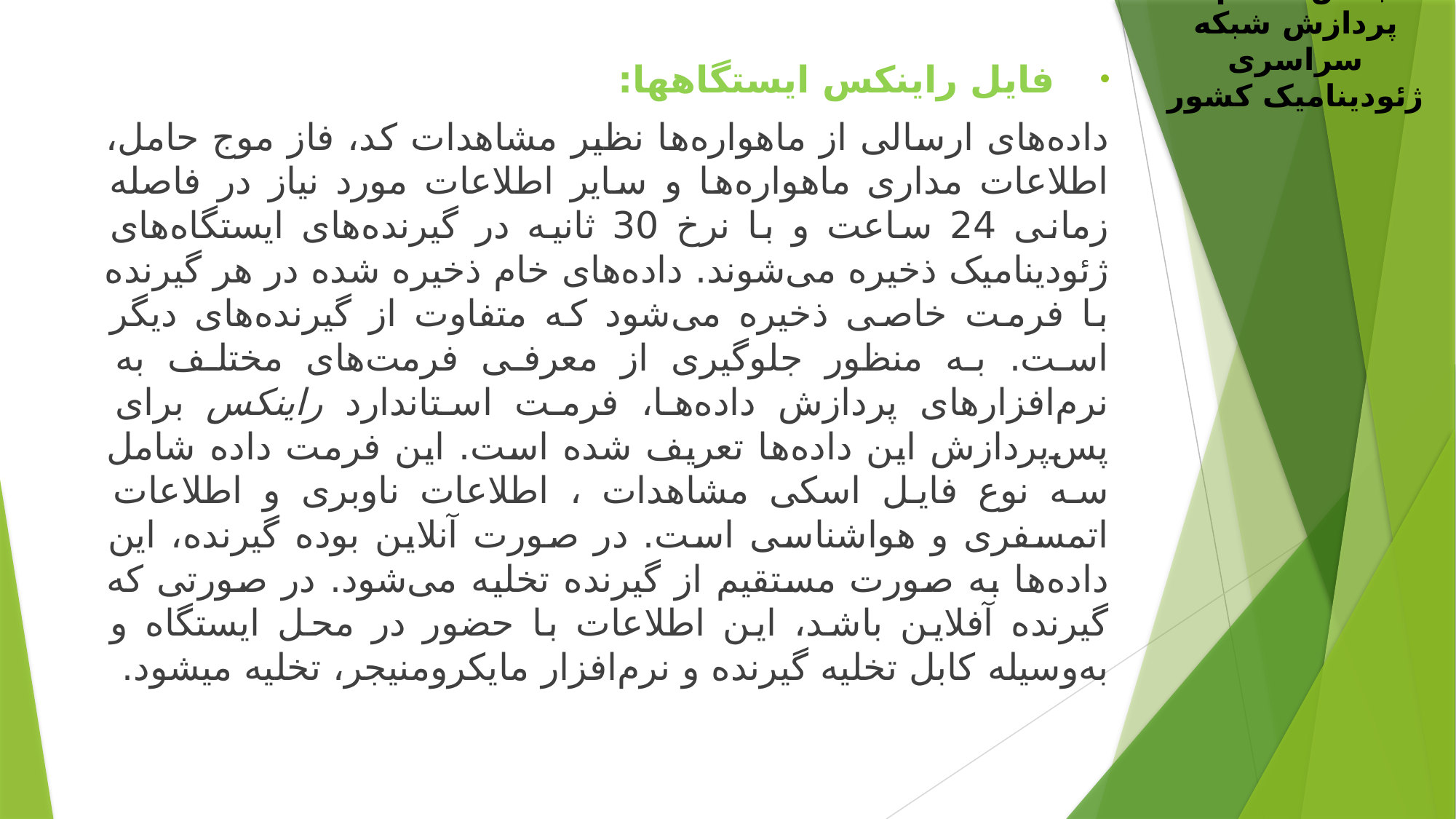

بخش ششم: پردازش شبکه سراسری ژئودینامیک کشور
فایل راینکس ایستگاهها:
داده‌های ارسالی از ماهواره‌ها نظیر مشاهدات کد، فاز موج حامل، اطلاعات مداری ماهواره‌ها و سایر اطلاعات مورد نیاز در فاصله زمانی 24 ساعت و با نرخ 30 ثانیه در گیرنده‌های ایستگاه‌های ژئودینامیک ذخیره می‌شوند. داده‌های خام ذخیره شده در هر گیرنده با فرمت خاصی ذخیره می‌شود که متفاوت از گیرنده‌های دیگر است. به منظور جلوگیری از معرفی فرمت‌های مختلف به نرم‌افزارهای پردازش داده‌ها، فرمت استاندارد راینکس برای پس‌پردازش این داده‌ها تعریف شده است. این فرمت داده شامل سه نوع فایل اسکی مشاهدات ، اطلاعات ناوبری و اطلاعات اتمسفری و هواشناسی است. در صورت آنلاین بوده گیرنده، این داده‌ها به صورت مستقیم از گیرنده تخلیه می‌شود. در صورتی که گیرنده آفلاین باشد، این اطلاعات با حضور در محل ایستگاه و به‌وسیله کابل تخلیه گیرنده و نرم‌افزار مایکرومنیجر، تخلیه میشود.